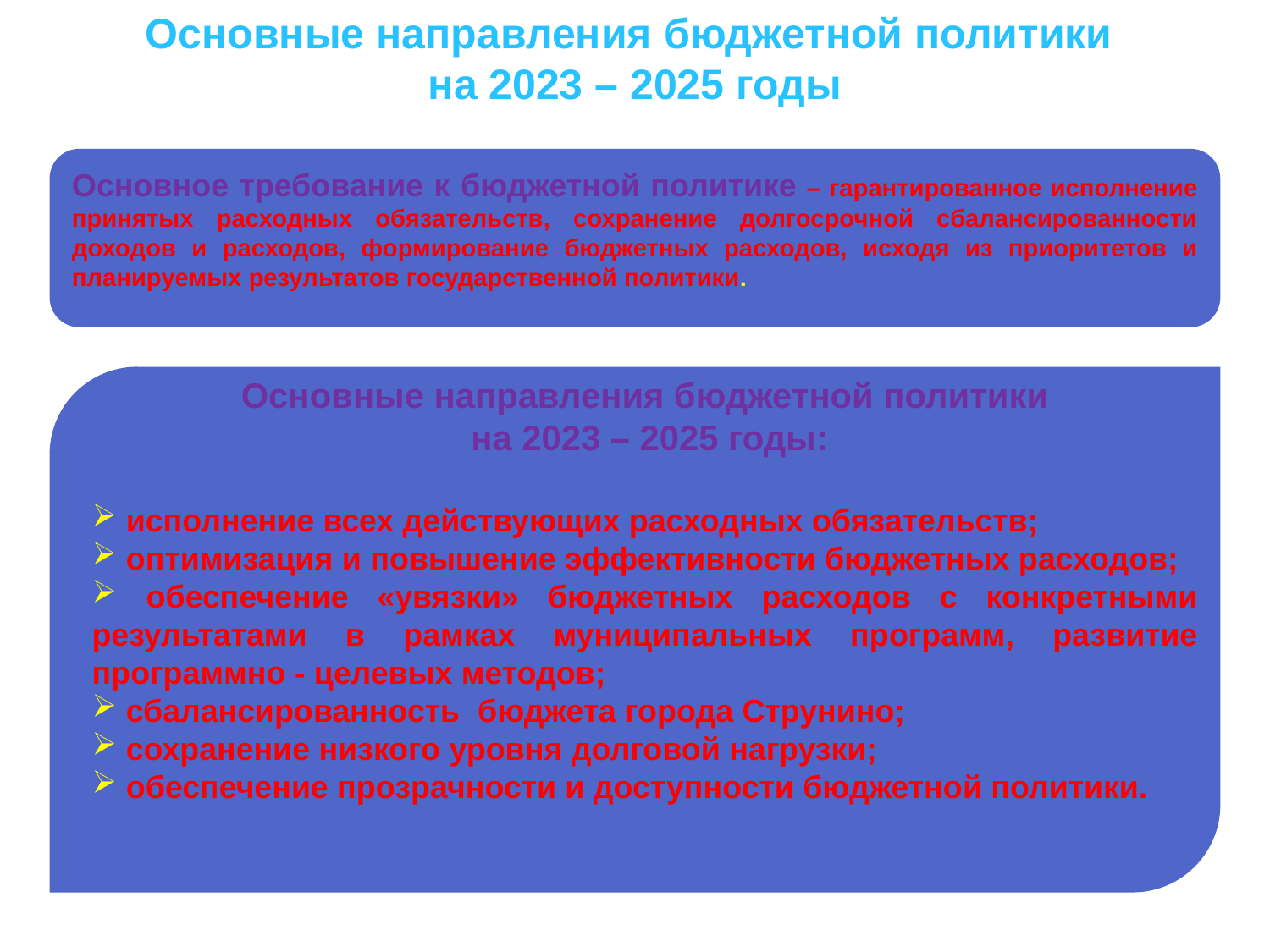

Основные направления бюджетной политики
на 2023 – 2025 годы

Основное требование к бюджетной политике – гарантированное исполнение принятых расходных обязательств, сохранение долгосрочной сбалансированности доходов и расходов, формирование бюджетных расходов, исходя из приоритетов и планируемых результатов государственной политики.

Основные направления бюджетной политики
 на 2023 – 2025 годы:

 исполнение всех действующих расходных обязательств;
 оптимизация и повышение эффективности бюджетных расходов;
 обеспечение «увязки» бюджетных расходов с конкретными результатами в рамках муниципальных программ, развитие программно - целевых методов;
 сбалансированность  бюджета города Струнино;
 сохранение низкого уровня долговой нагрузки;
 обеспечение прозрачности и доступности бюджетной политики.